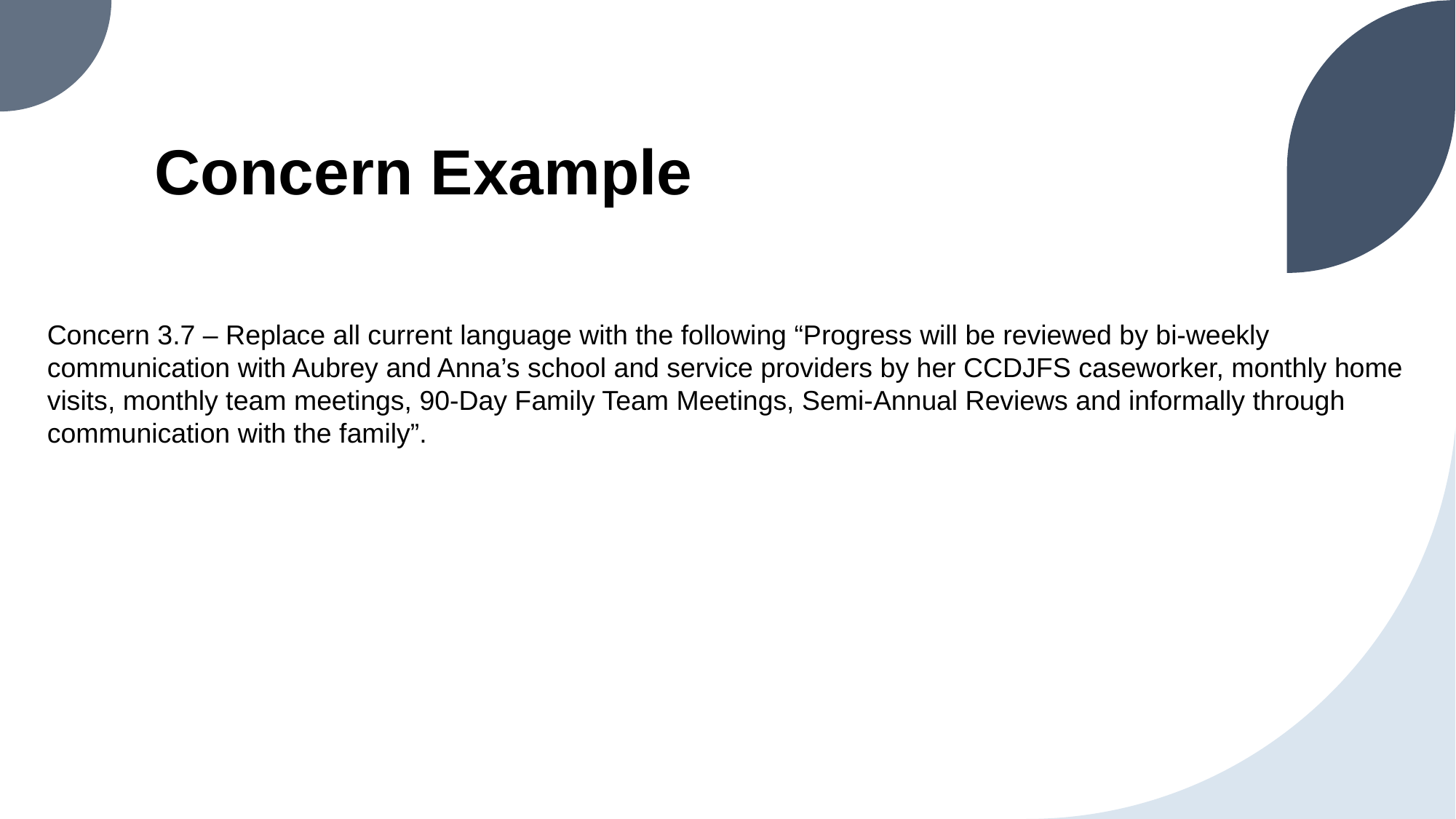

# Concern Example
Concern 3.7 – Replace all current language with the following “Progress will be reviewed by bi-weekly communication with Aubrey and Anna’s school and service providers by her CCDJFS caseworker, monthly home visits, monthly team meetings, 90-Day Family Team Meetings, Semi-Annual Reviews and informally through communication with the family”.